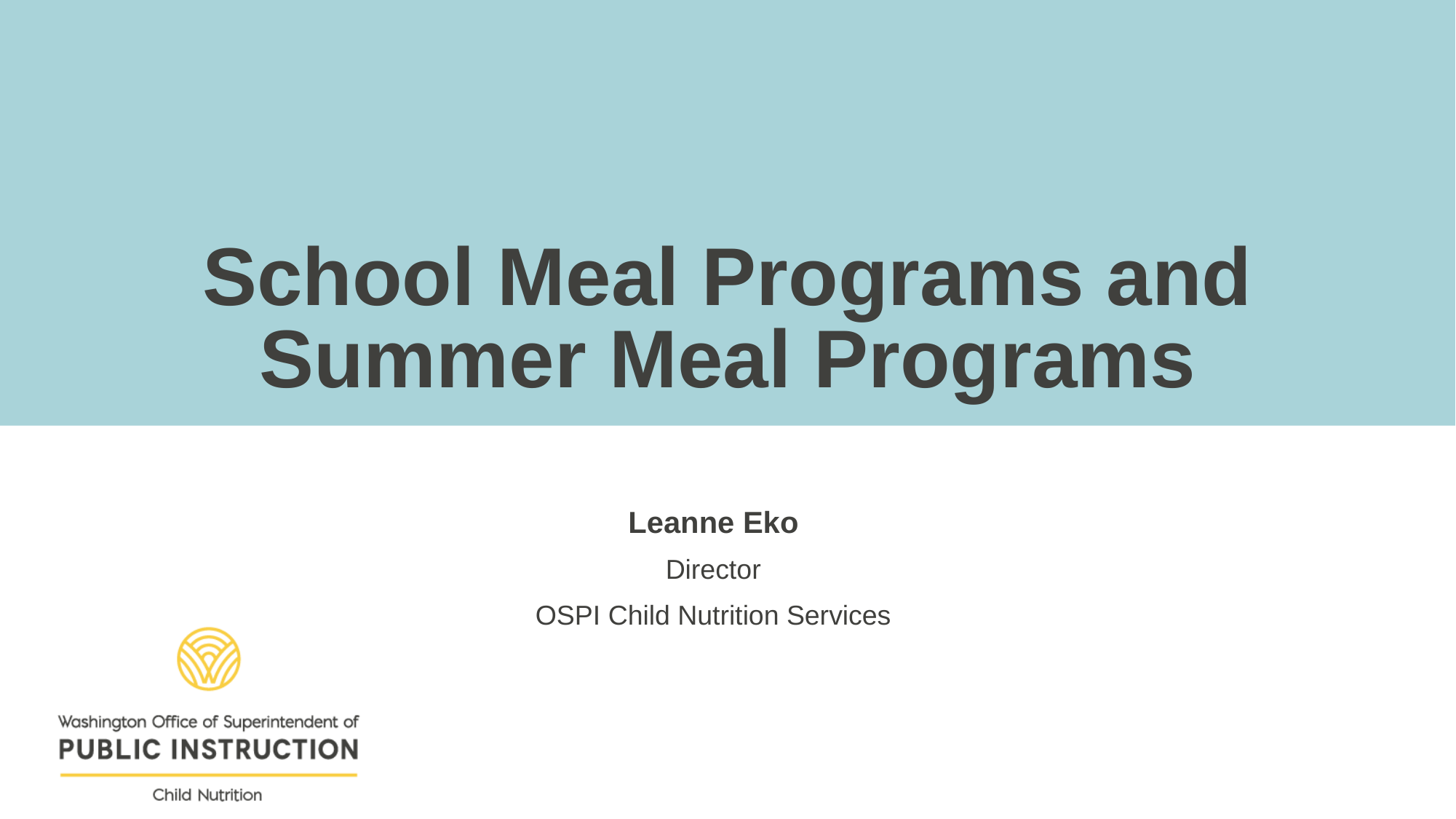

# School Meal Programs and Summer Meal Programs
Leanne Eko
Director
OSPI Child Nutrition Services